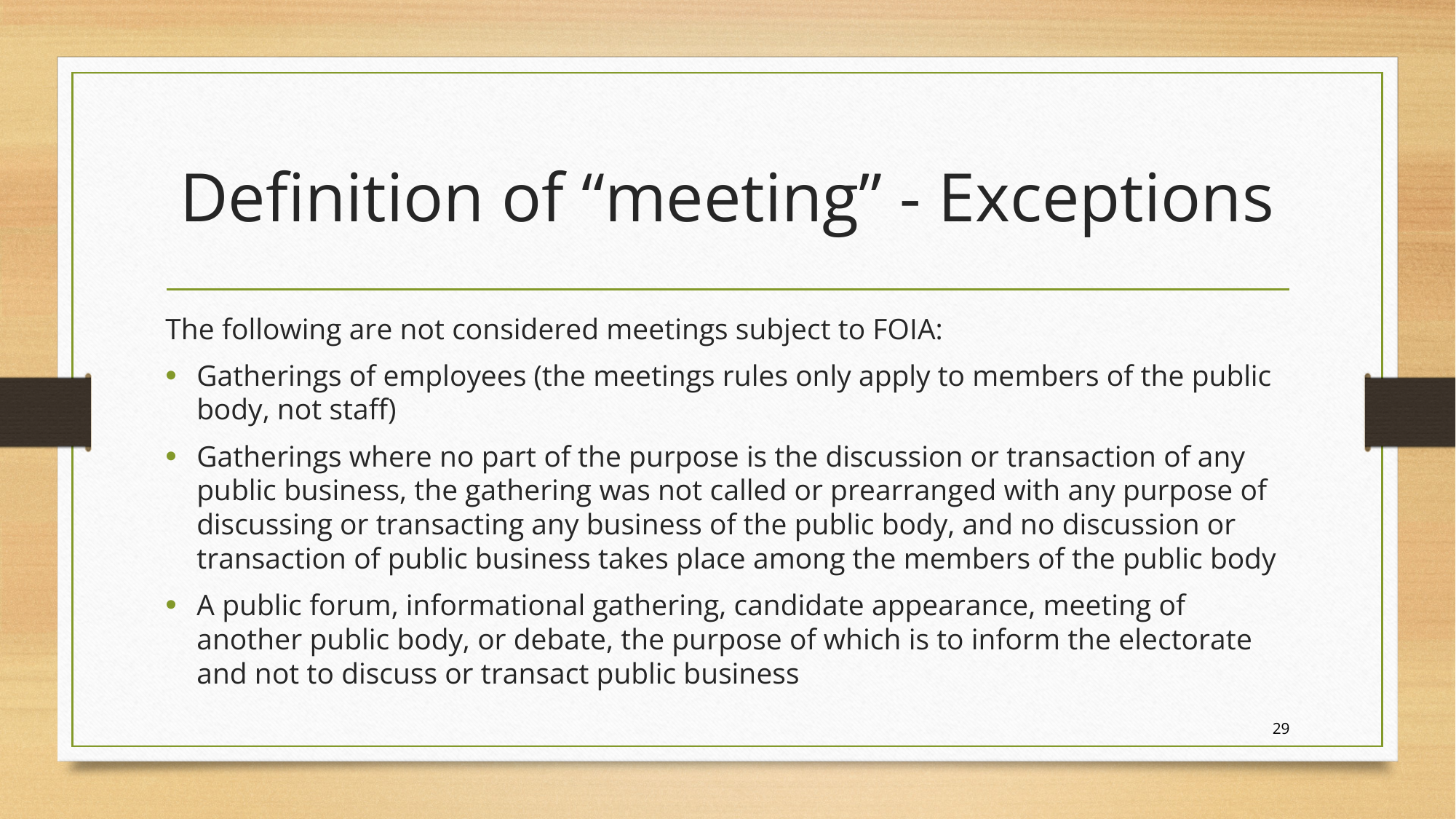

# Definition of “meeting” - Exceptions
The following are not considered meetings subject to FOIA:
Gatherings of employees (the meetings rules only apply to members of the public body, not staff)
Gatherings where no part of the purpose is the discussion or transaction of any public business, the gathering was not called or prearranged with any purpose of discussing or transacting any business of the public body, and no discussion or transaction of public business takes place among the members of the public body
A public forum, informational gathering, candidate appearance, meeting of another public body, or debate, the purpose of which is to inform the electorate and not to discuss or transact public business

29